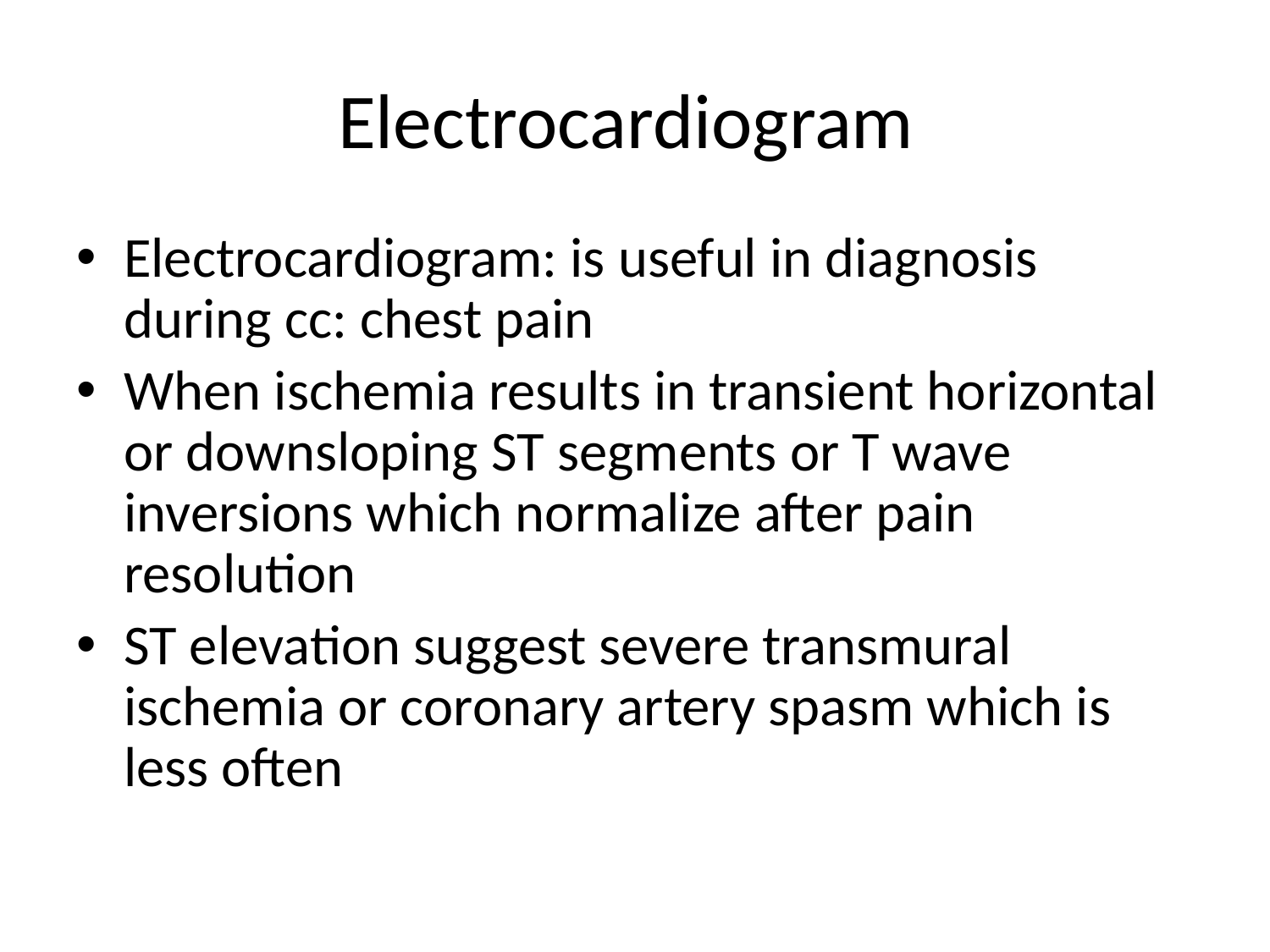

# Electrocardiogram
Electrocardiogram: is useful in diagnosis during cc: chest pain
When ischemia results in transient horizontal or downsloping ST segments or T wave inversions which normalize after pain resolution
ST elevation suggest severe transmural ischemia or coronary artery spasm which is less often